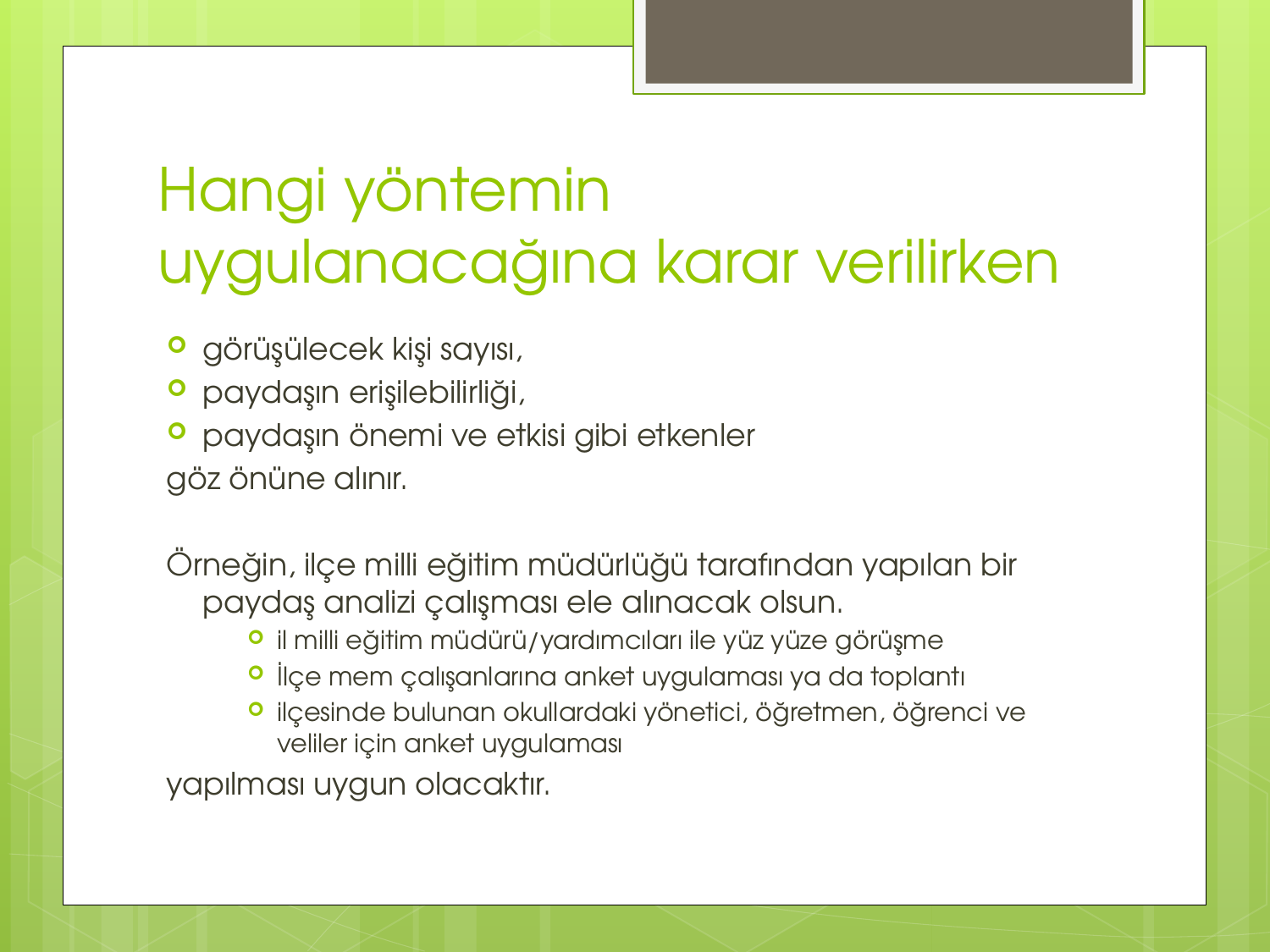

# Hangi yöntemin uygulanacağına karar verilirken
görüşülecek kişi sayısı,
paydaşın erişilebilirliği,
paydaşın önemi ve etkisi gibi etkenler
göz önüne alınır.

Örneğin, ilçe milli eğitim müdürlüğü tarafından yapılan bir paydaş analizi çalışması ele alınacak olsun.
il milli eğitim müdürü/yardımcıları ile yüz yüze görüşme
İlçe mem çalışanlarına anket uygulaması ya da toplantı
ilçesinde bulunan okullardaki yönetici, öğretmen, öğrenci ve veliler için anket uygulaması
yapılması uygun olacaktır.